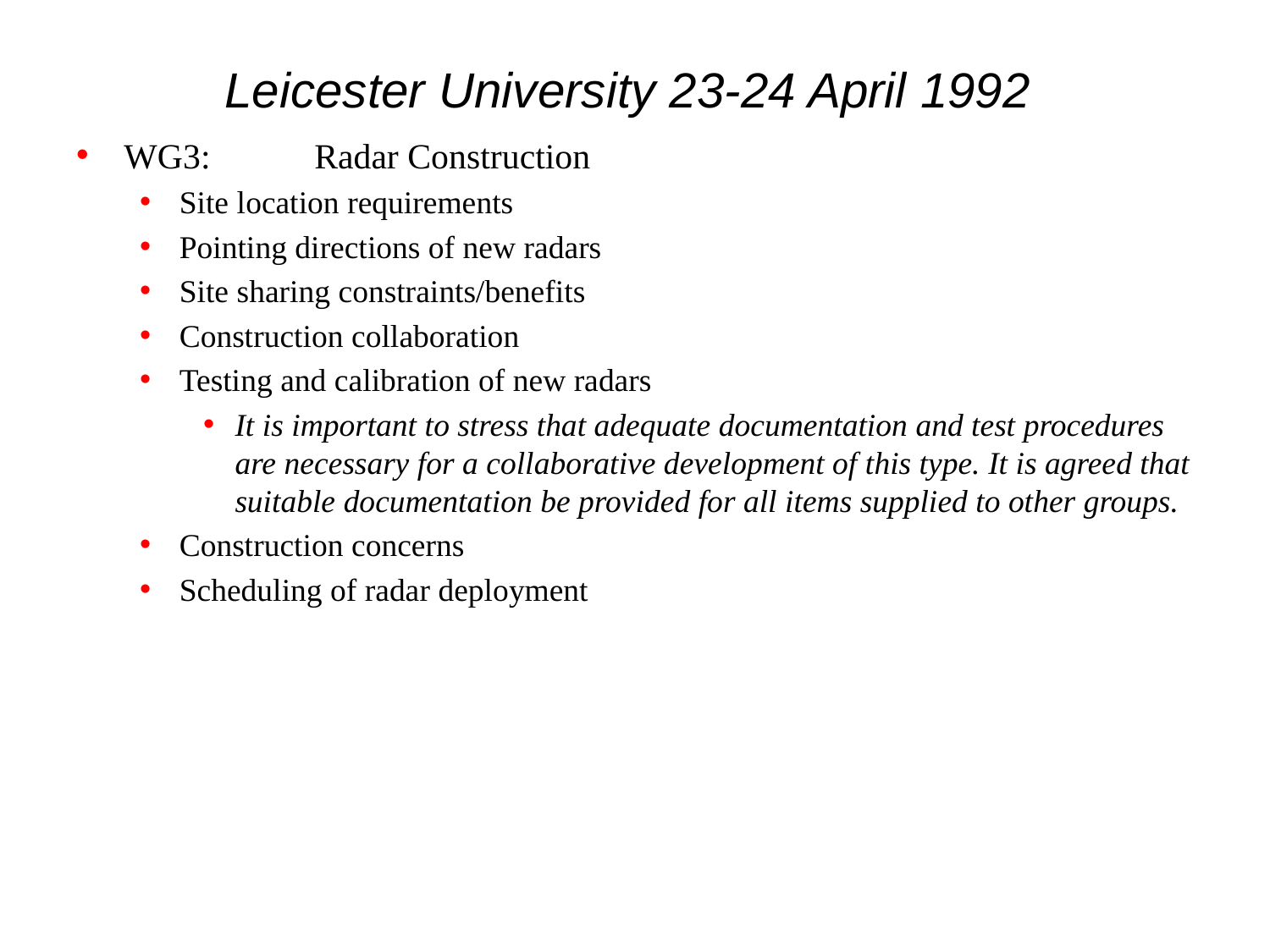

# Leicester University 23-24 April 1992
WG3:	Radar Construction
Site location requirements
Pointing directions of new radars
Site sharing constraints/benefits
Construction collaboration
Testing and calibration of new radars
It is important to stress that adequate documentation and test procedures are necessary for a collaborative development of this type. It is agreed that suitable documentation be provided for all items supplied to other groups.
Construction concerns
Scheduling of radar deployment